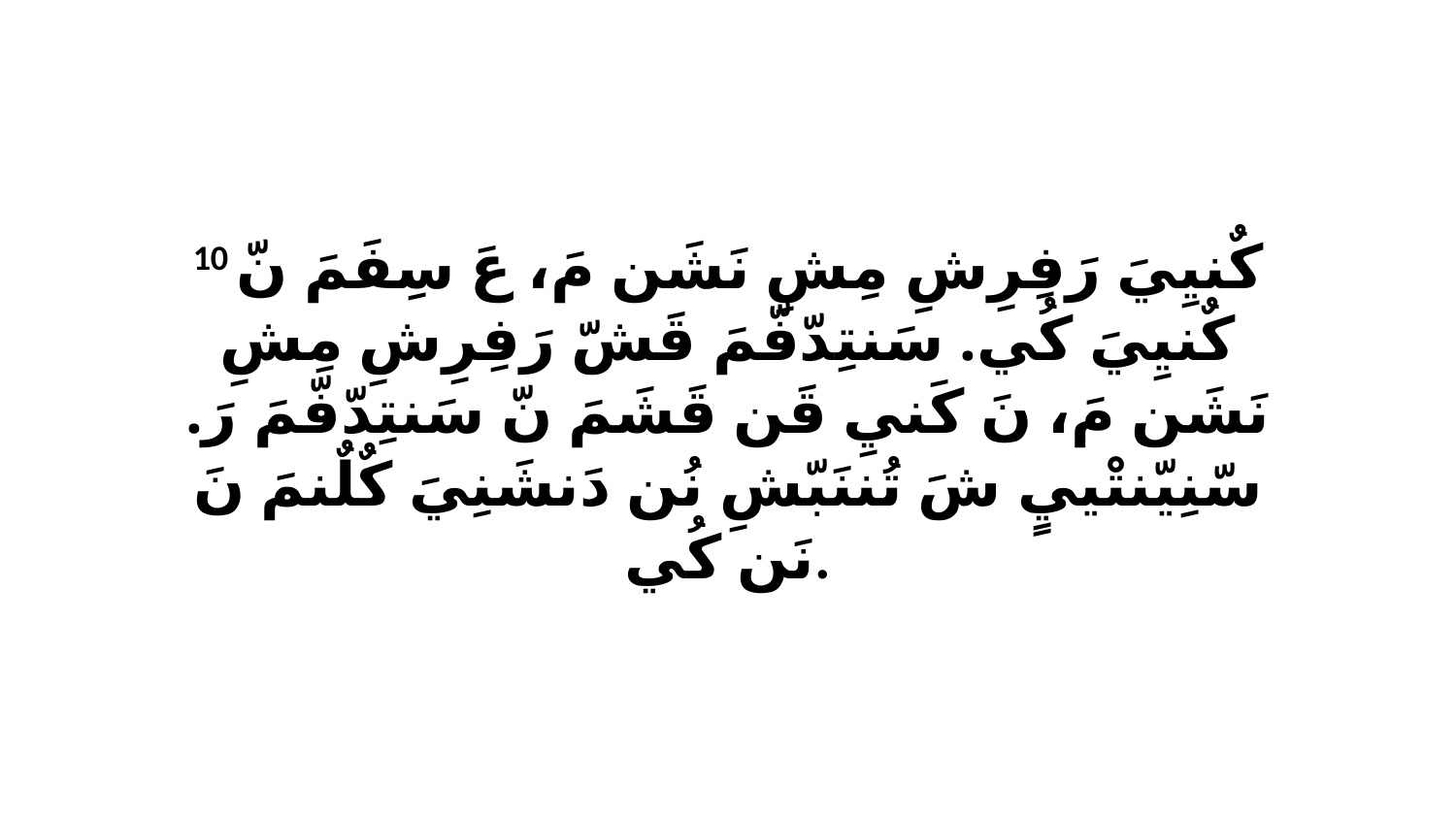

10 كٌنيِيَ رَفِرِشِ مِشِ نَشَن مَ، عَ سِفَمَ نّ كٌنيِيَ كُي. سَنتِدّفّمَ قَشّ رَفِرِشِ مِشِ نَشَن مَ، نَ كَنيِ قَن قَشَمَ نّ سَنتِدّفّمَ رَ. سّنِيّنتْييٍ شَ تُننَبّشِ نُن دَنشَنِيَ كٌلٌنمَ نَ نَن كُي.